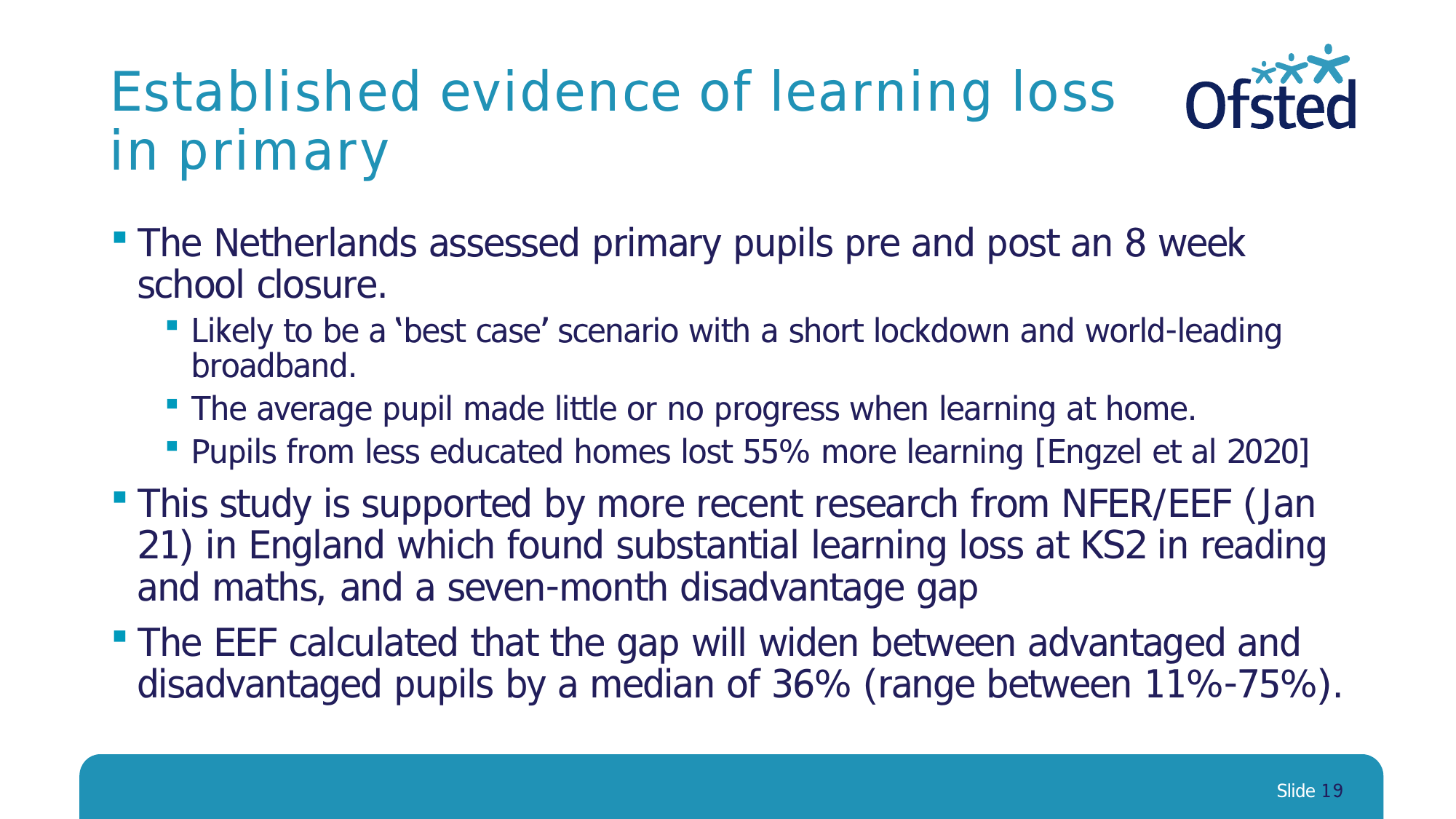

# Established evidence of learning loss in primary
The Netherlands assessed primary pupils pre and post an 8 week school closure.
Likely to be a ‘best case’ scenario with a short lockdown and world-leading broadband.
The average pupil made little or no progress when learning at home.
Pupils from less educated homes lost 55% more learning [Engzel et al 2020]
This study is supported by more recent research from NFER/EEF (Jan 21) in England which found substantial learning loss at KS2 in reading and maths, and a seven-month disadvantage gap
The EEF calculated that the gap will widen between advantaged and disadvantaged pupils by a median of 36% (range between 11%-75%).

Slide 19